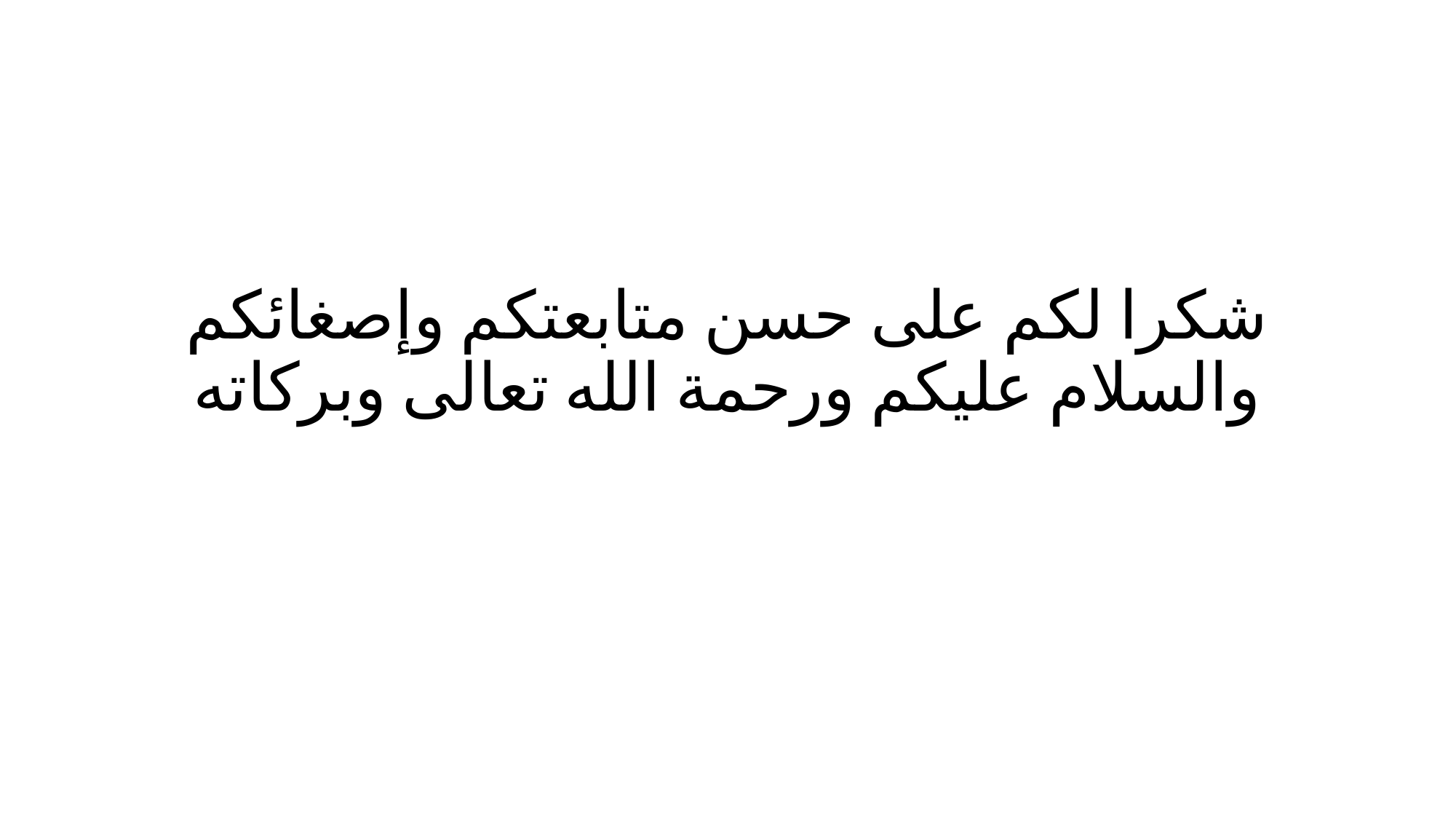

# شكرا لكم على حسن متابعتكم وإصغائكم والسلام عليكم ورحمة الله تعالى وبركاته